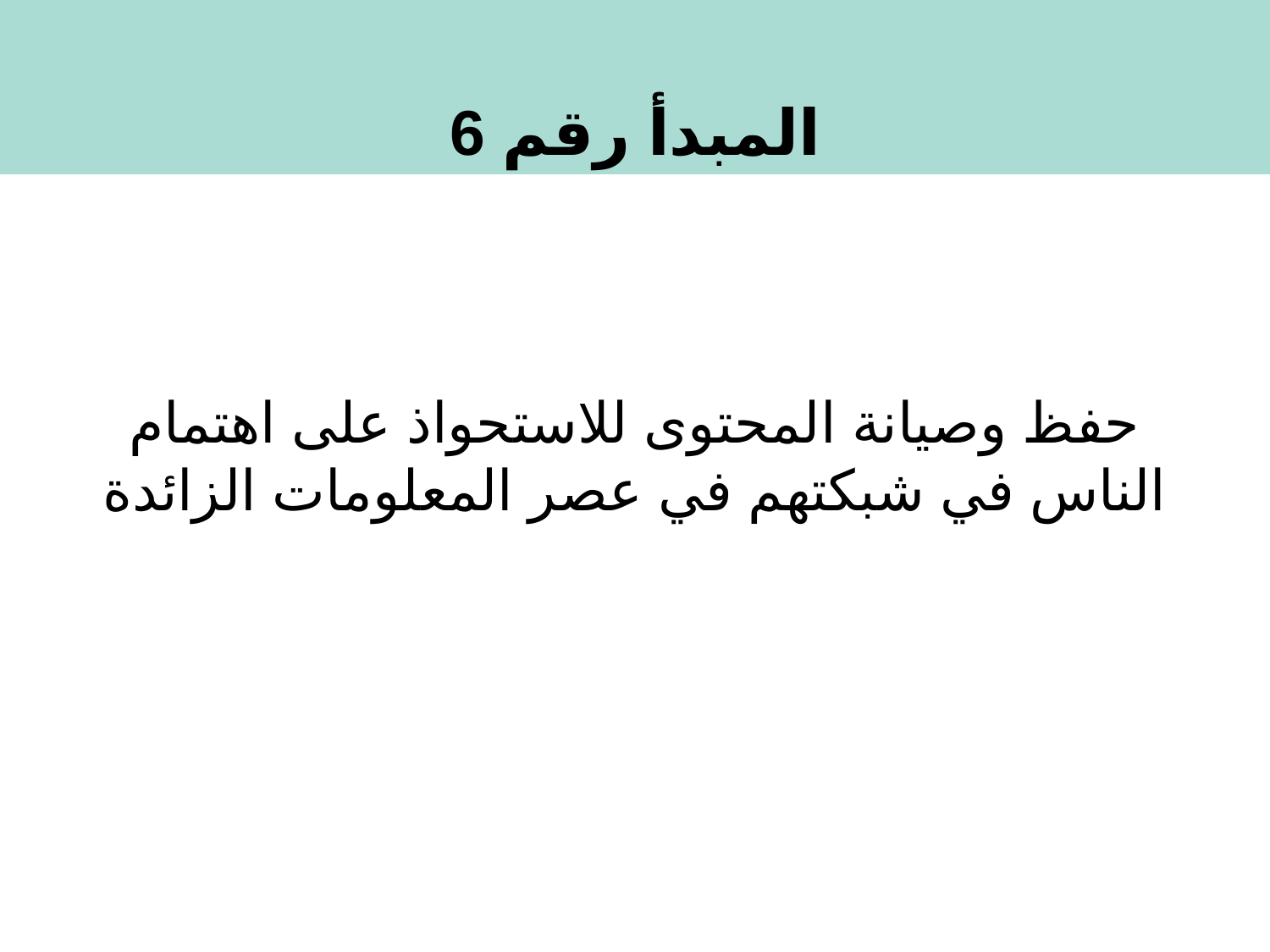

# المبدأ رقم 6

حفظ وصيانة المحتوى للاستحواذ على اهتمام الناس في شبكتهم في عصر المعلومات الزائدة